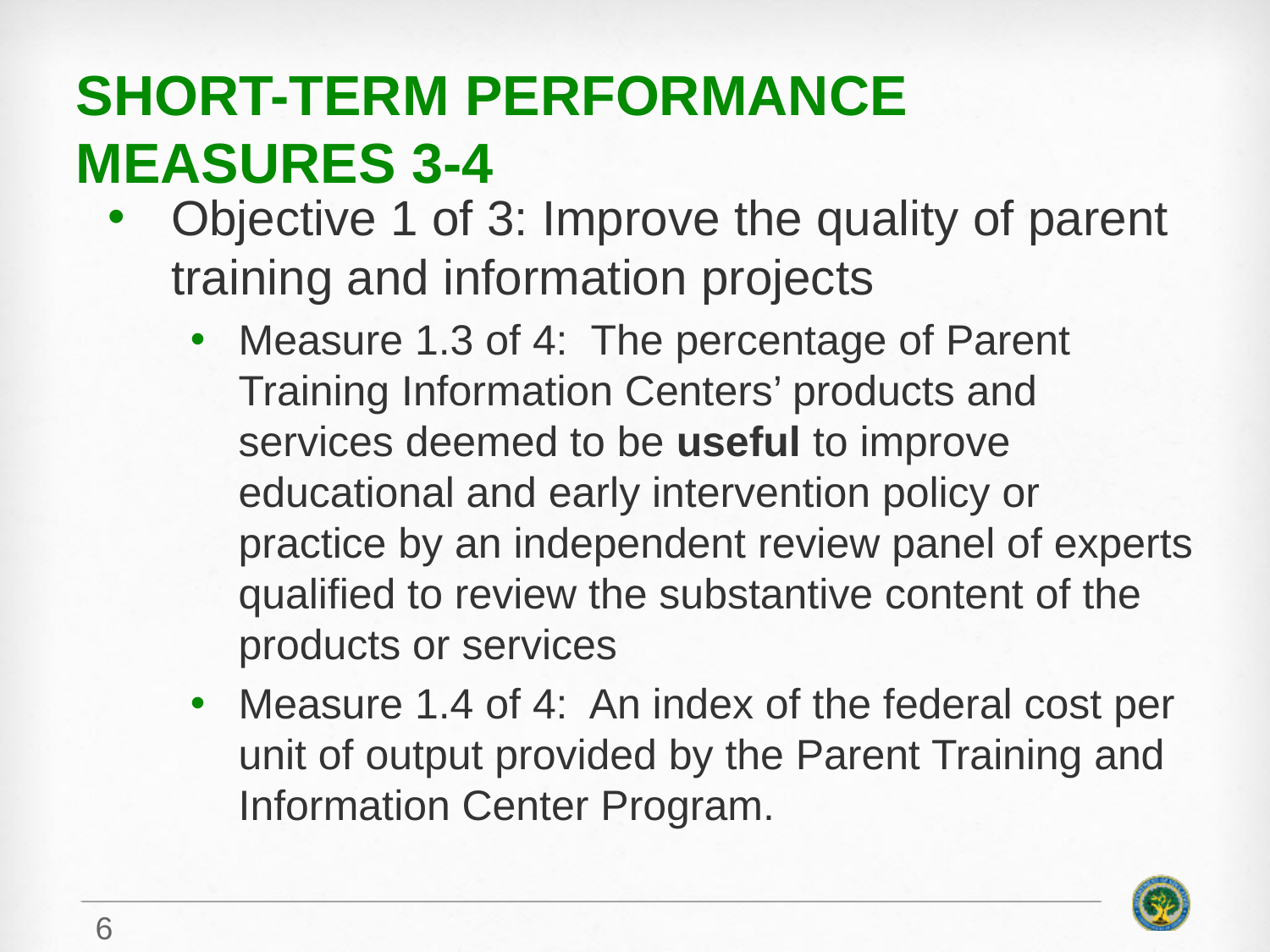

# Short-Term Performance Measures 3-4
Objective 1 of 3: Improve the quality of parent training and information projects
Measure 1.3 of 4:  The percentage of Parent Training Information Centers’ products and services deemed to be useful to improve educational and early intervention policy or practice by an independent review panel of experts qualified to review the substantive content of the products or services
Measure 1.4 of 4:  An index of the federal cost per unit of output provided by the Parent Training and Information Center Program.
6